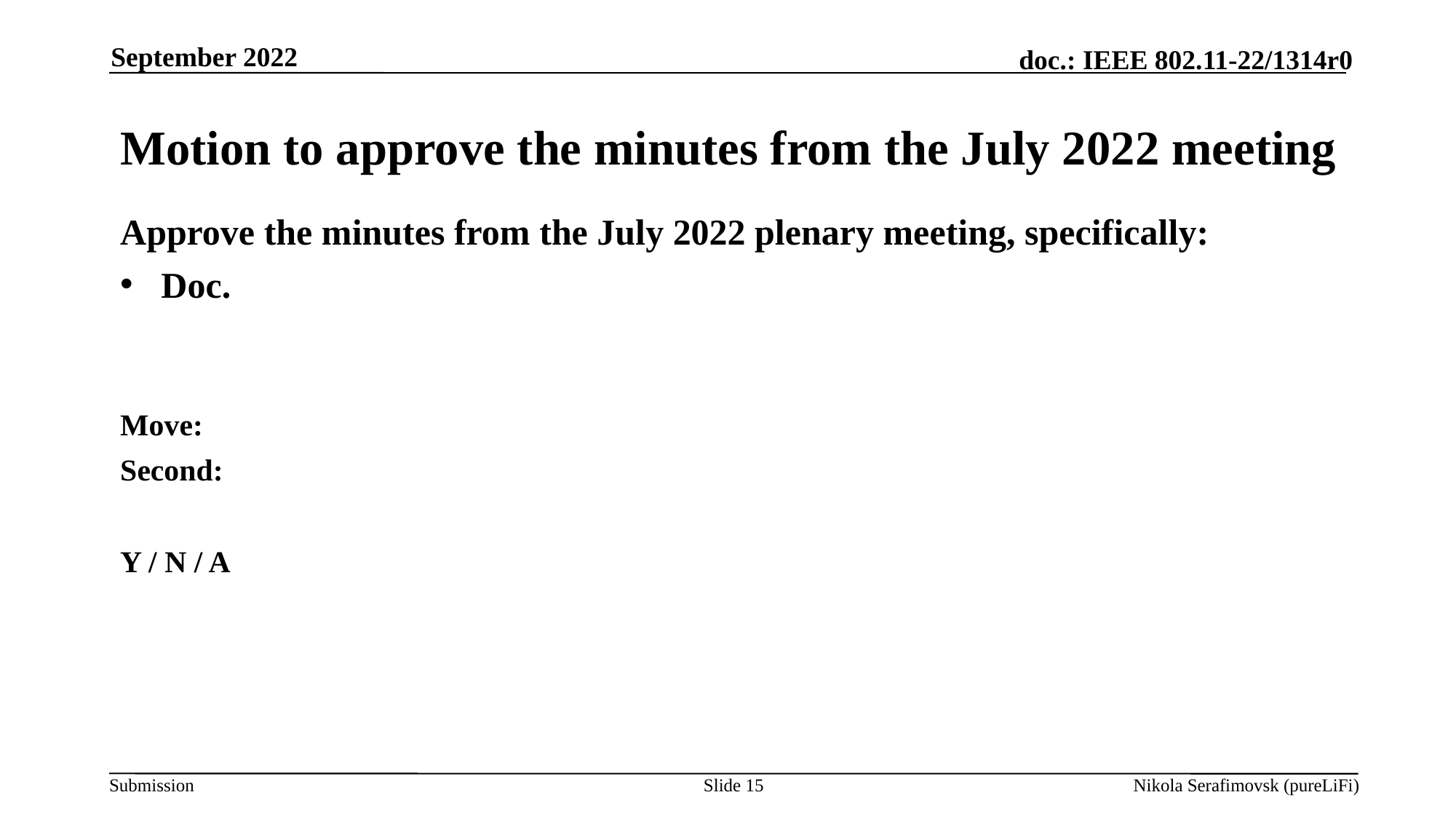

September 2022
# Motion to approve the minutes from the July 2022 meeting
Approve the minutes from the July 2022 plenary meeting, specifically:
Doc.

Move:
Second:

Y / N / A
Slide 15
Nikola Serafimovsk (pureLiFi)